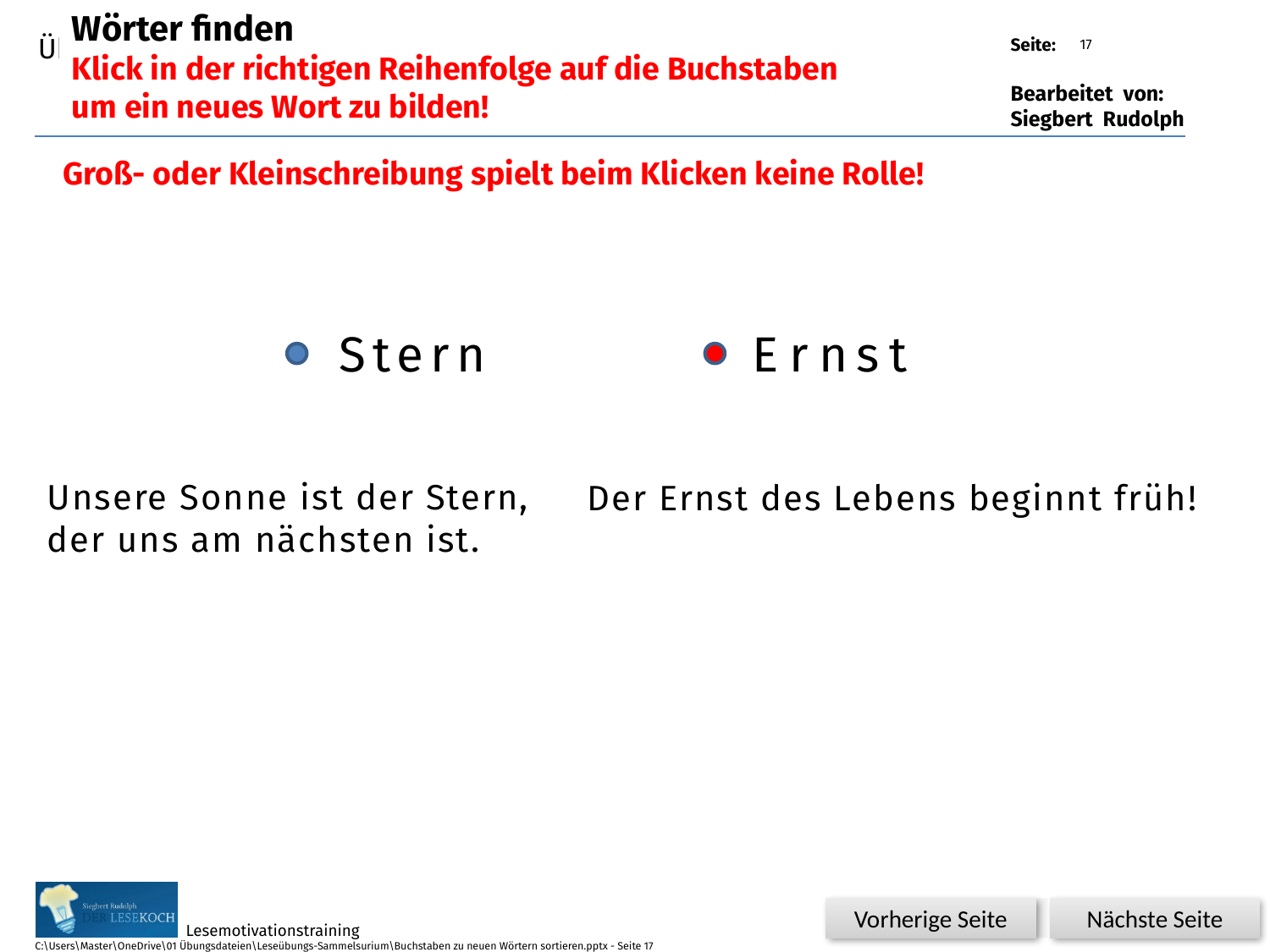

Wörter finden
Klick in der richtigen Reihenfolge auf die Buchstaben
um ein neues Wort zu bilden!
17
Groß- oder Kleinschreibung spielt beim Klicken keine Rolle!

Glück

Stern

E
r
n
s
t

Unsere Sonne ist der Stern,
der uns am nächsten ist.
Der Ernst des Lebens beginnt früh!

Nächste Seite
Vorherige Seite

C:\Users\Master\OneDrive\01 Übungsdateien\Leseübungs-Sammelsurium\Buchstaben zu neuen Wörtern sortieren.pptx - Seite 17